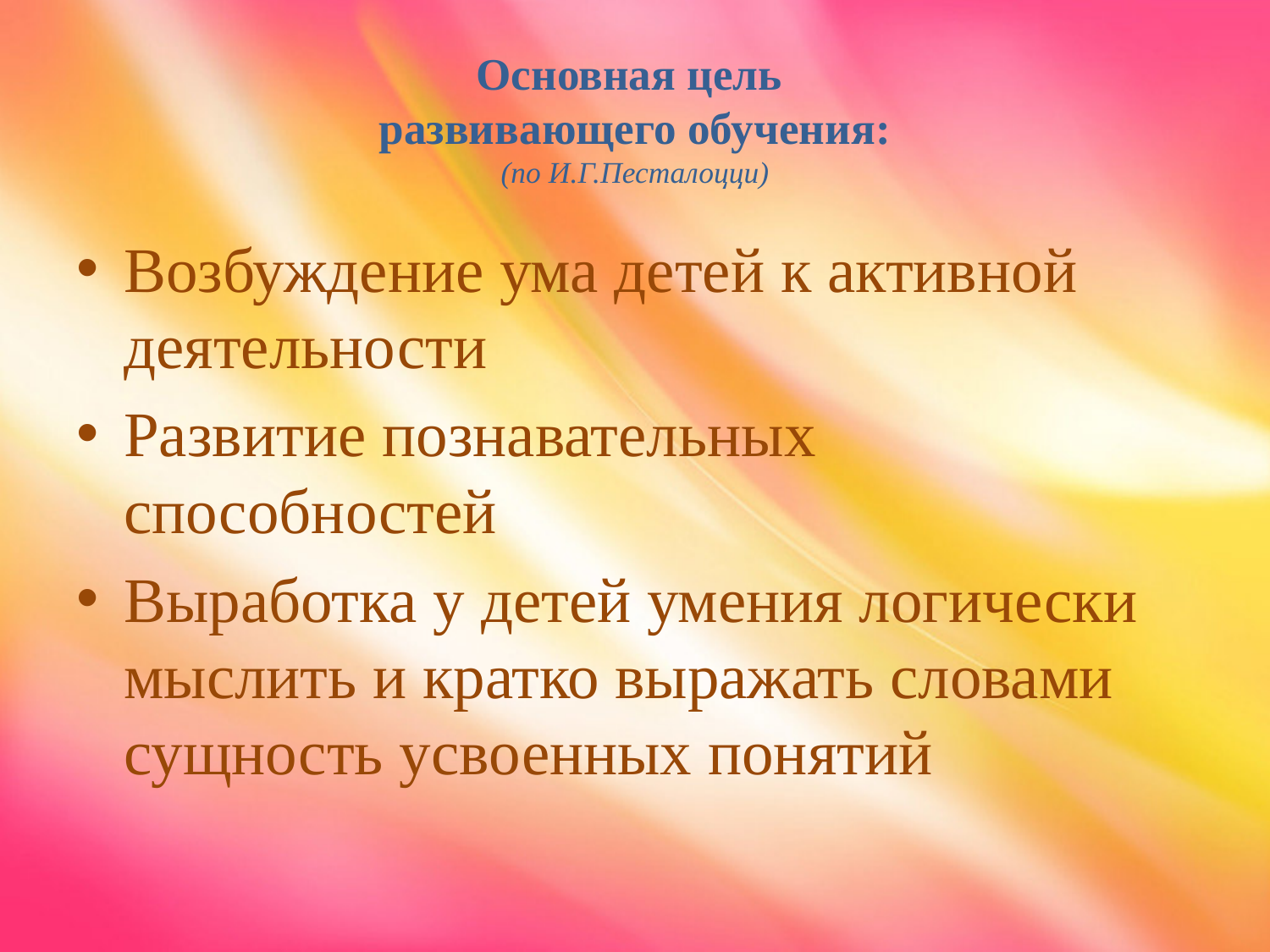

# Основная цель развивающего обучения: (по И.Г.Песталоцци)
Возбуждение ума детей к активной деятельности
Развитие познавательных способностей
Выработка у детей умения логически мыслить и кратко выражать словами сущность усвоенных понятий